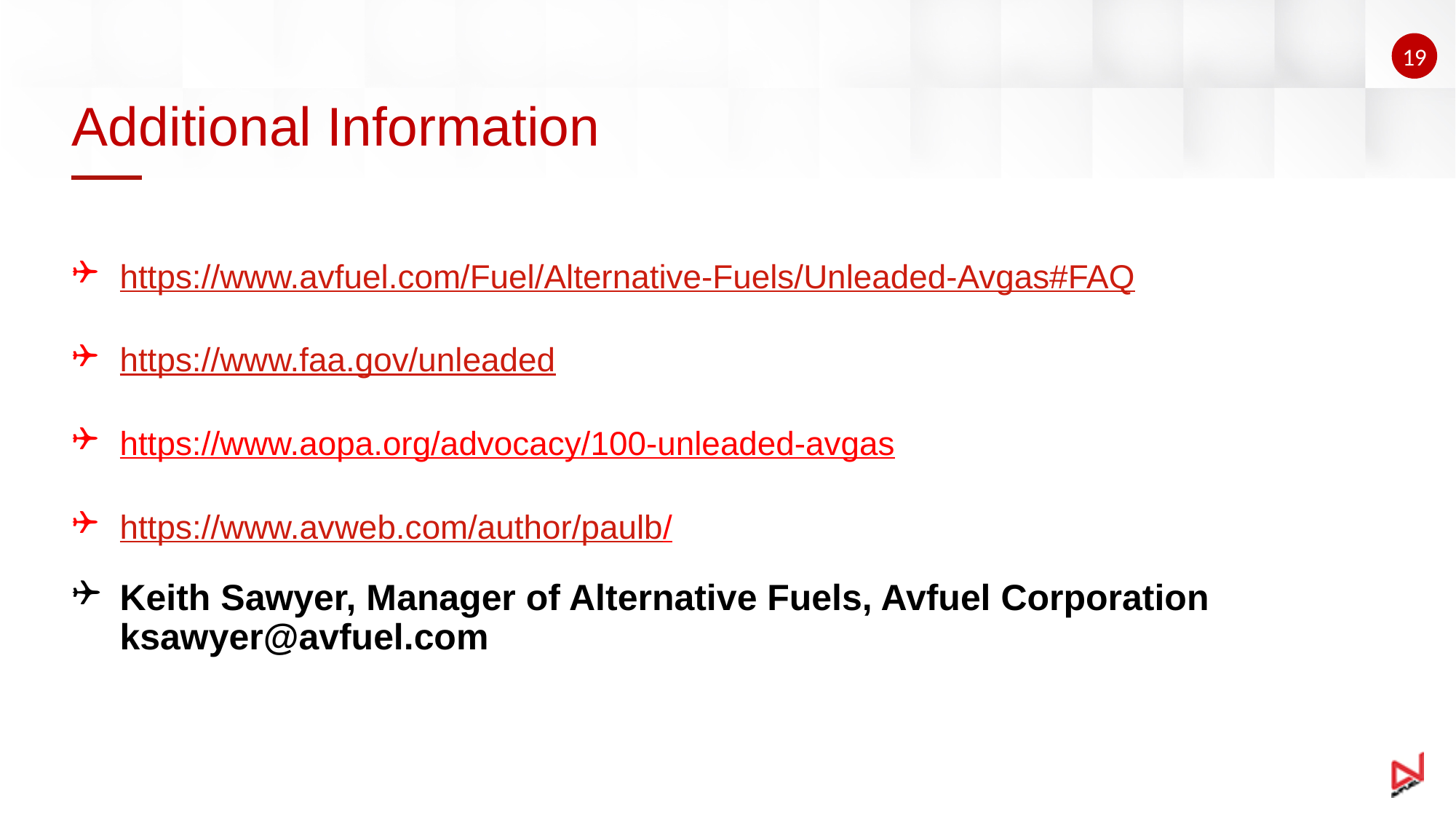

Additional Information
https://www.avfuel.com/Fuel/Alternative-Fuels/Unleaded-Avgas#FAQ
https://www.faa.gov/unleaded
https://www.aopa.org/advocacy/100-unleaded-avgas
https://www.avweb.com/author/paulb/
Keith Sawyer, Manager of Alternative Fuels, Avfuel Corporation ksawyer@avfuel.com